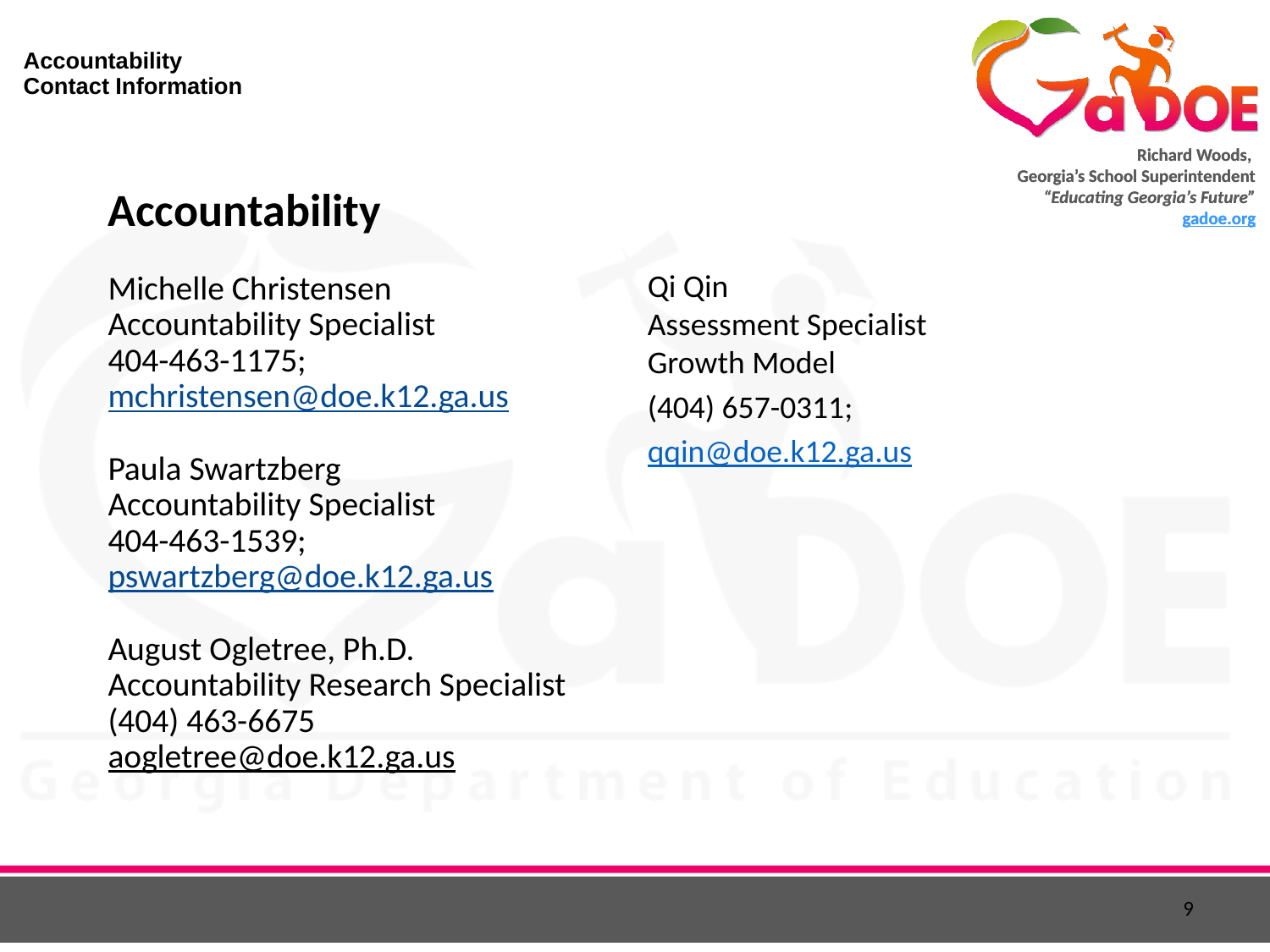

# Accountability Contact Information

Accountability

Michelle Christensen
Accountability Specialist
404-463-1175;
mchristensen@doe.k12.ga.us

Paula Swartzberg
Accountability Specialist
404-463-1539;
pswartzberg@doe.k12.ga.us

August Ogletree, Ph.D.
Accountability Research Specialist
(404) 463-6675
aogletree@doe.k12.ga.us

Qi Qin
Assessment Specialist
Growth Model
(404) 657-0311;
qqin@doe.k12.ga.us

9